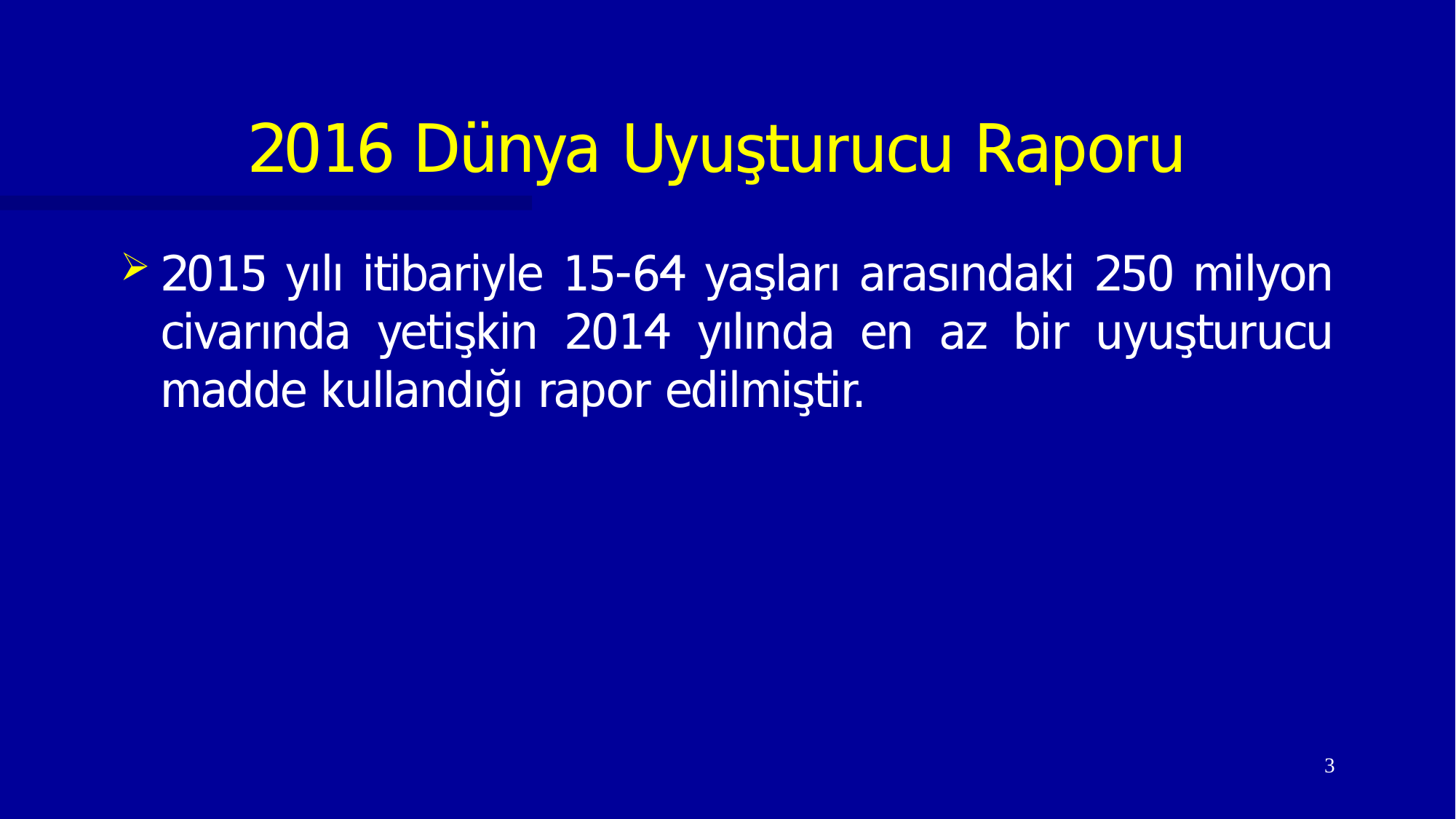

# 2016 Dünya Uyuşturucu Raporu
2015 yılı itibariyle 15-64 yaşları arasındaki 250 milyon civarında yetişkin 2014 yılında en az bir uyuşturucu madde kullandığı rapor edilmiştir.

3